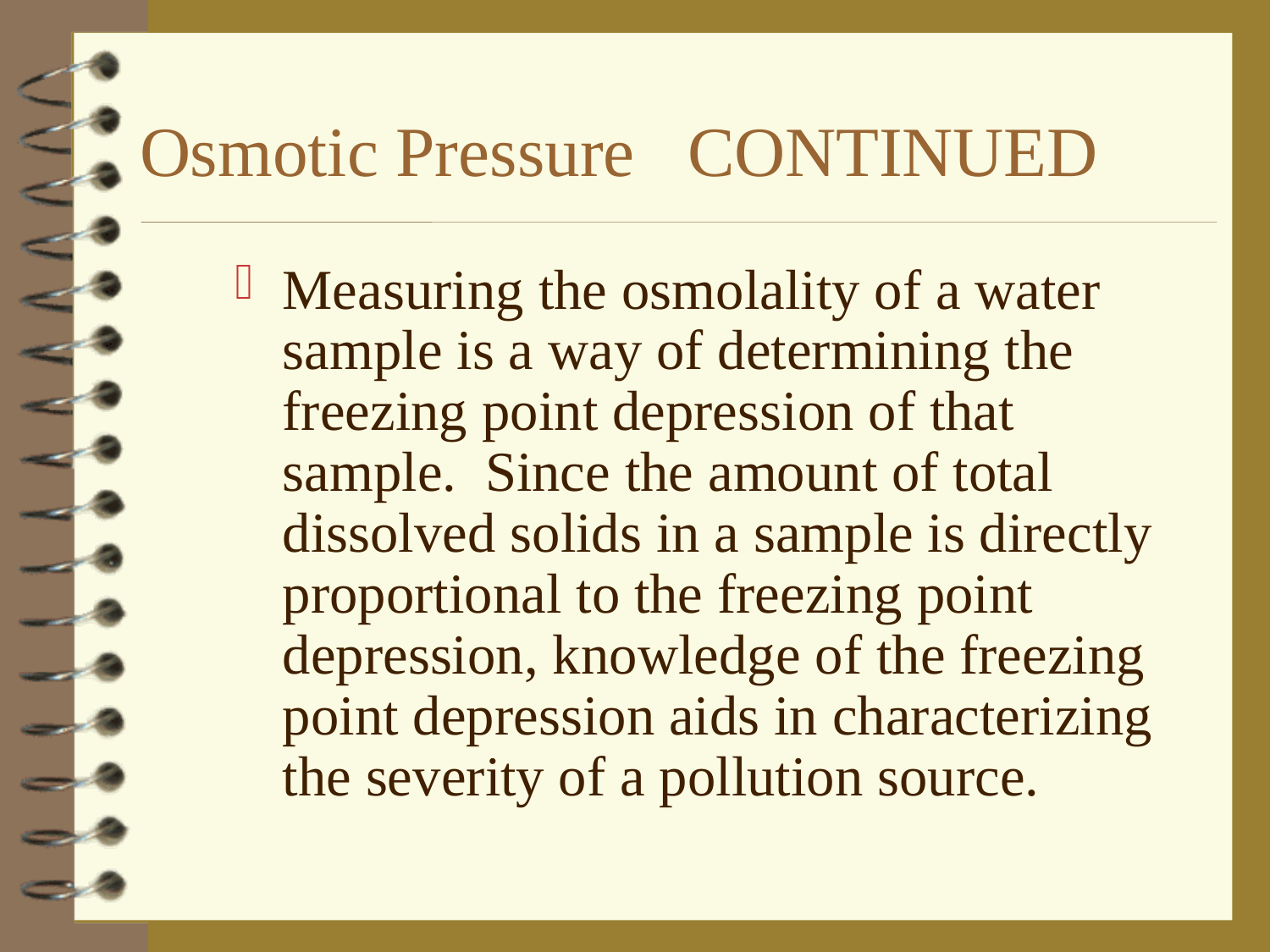

# Osmotic Pressure   CONTINUED
Measuring the osmolality of a water sample is a way of determining the freezing point depression of that sample.  Since the amount of total dissolved solids in a sample is directly proportional to the freezing point depression, knowledge of the freezing point depression aids in characterizing the severity of a pollution source.